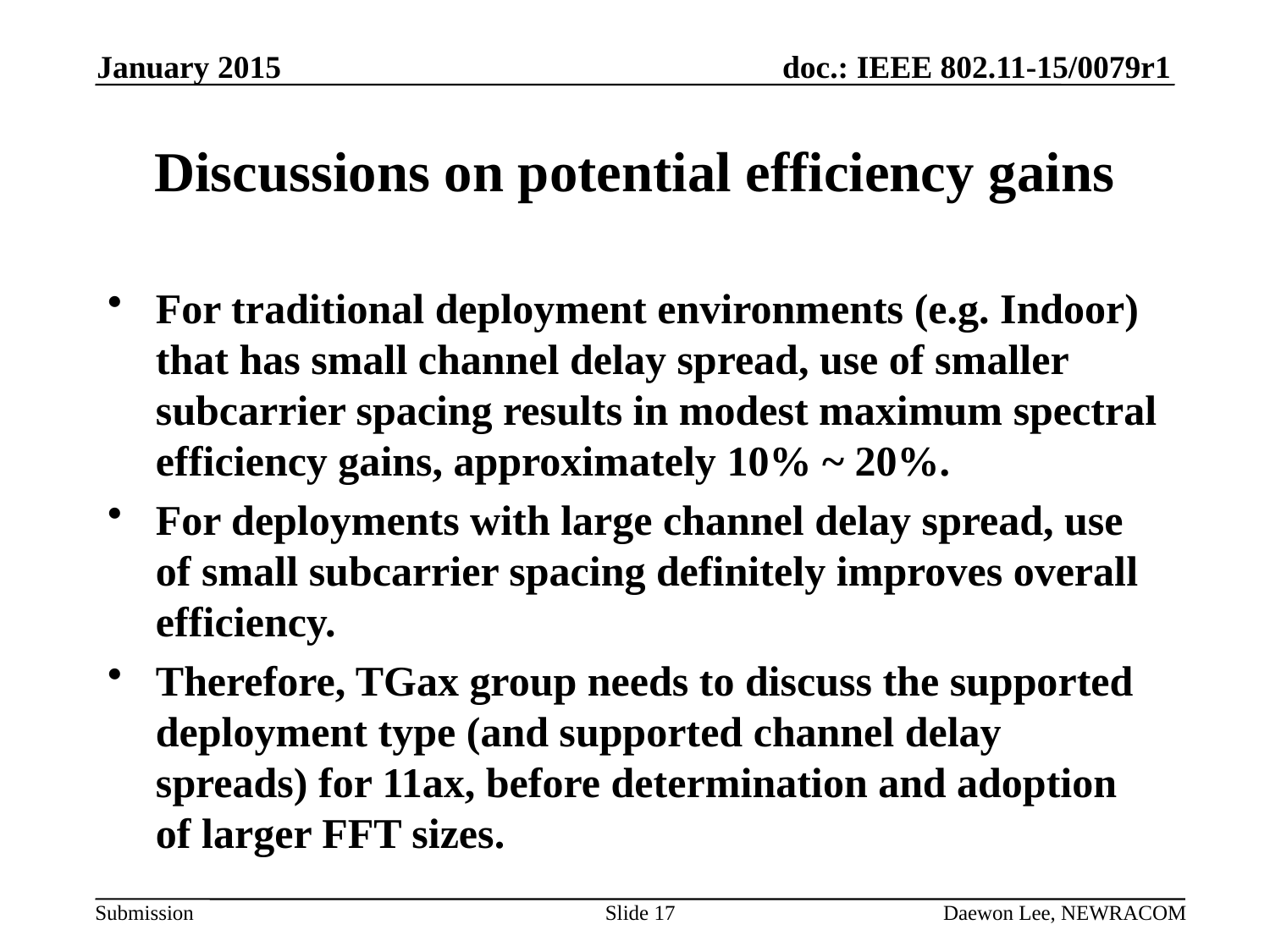

January 2015
# Discussions on potential efficiency gains
For traditional deployment environments (e.g. Indoor) that has small channel delay spread, use of smaller subcarrier spacing results in modest maximum spectral efficiency gains, approximately 10% ~ 20%.
For deployments with large channel delay spread, use of small subcarrier spacing definitely improves overall efficiency.
Therefore, TGax group needs to discuss the supported deployment type (and supported channel delay spreads) for 11ax, before determination and adoption of larger FFT sizes.

Slide 17
Daewon Lee, NEWRACOM